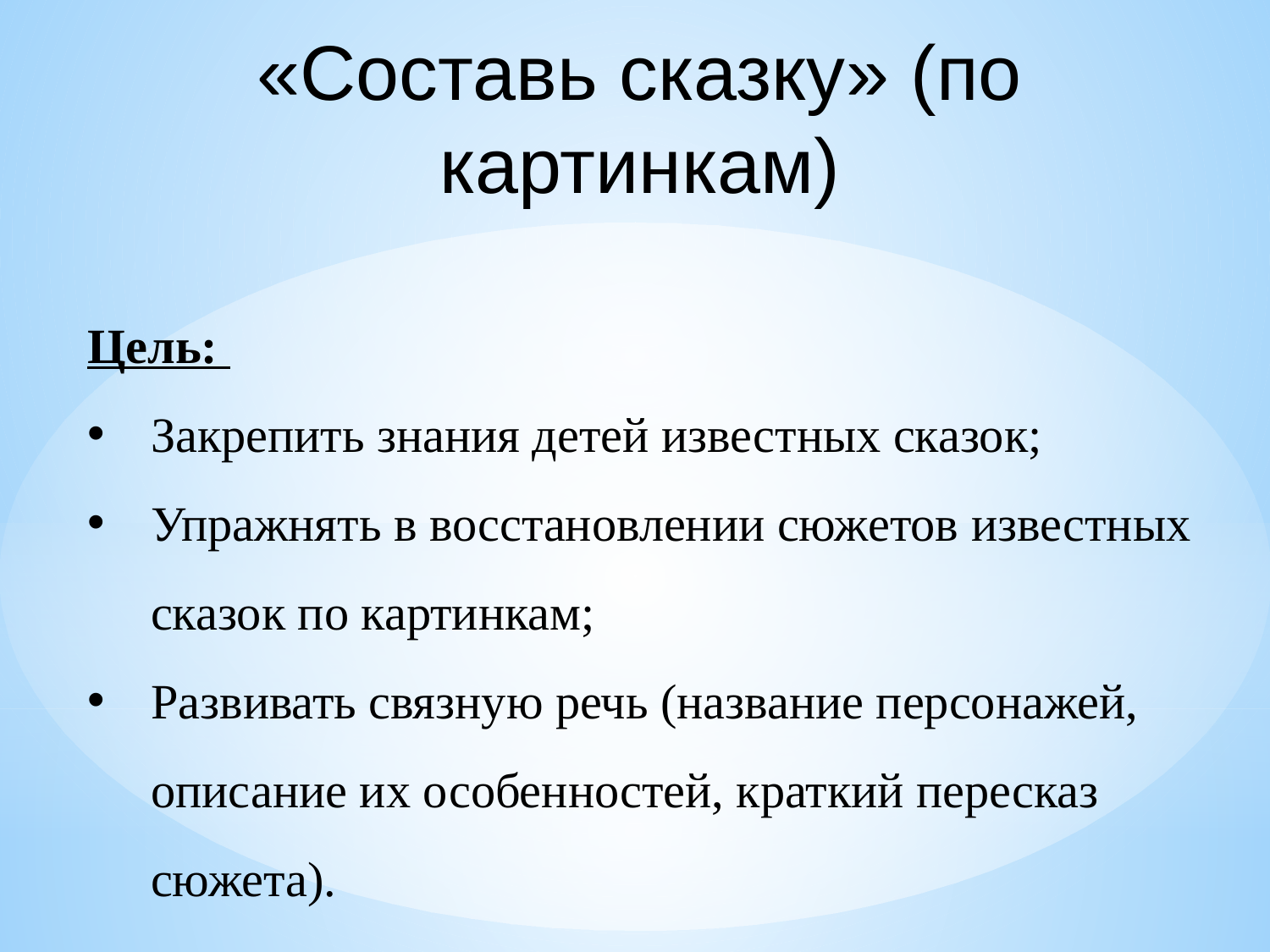

«Составь сказку» (по картинкам)

Цель:
Закрепить знания детей известных сказок;
Упражнять в восстановлении сюжетов известных сказок по картинкам;
Развивать связную речь (название персонажей, описание их особенностей, краткий пересказ сюжета).